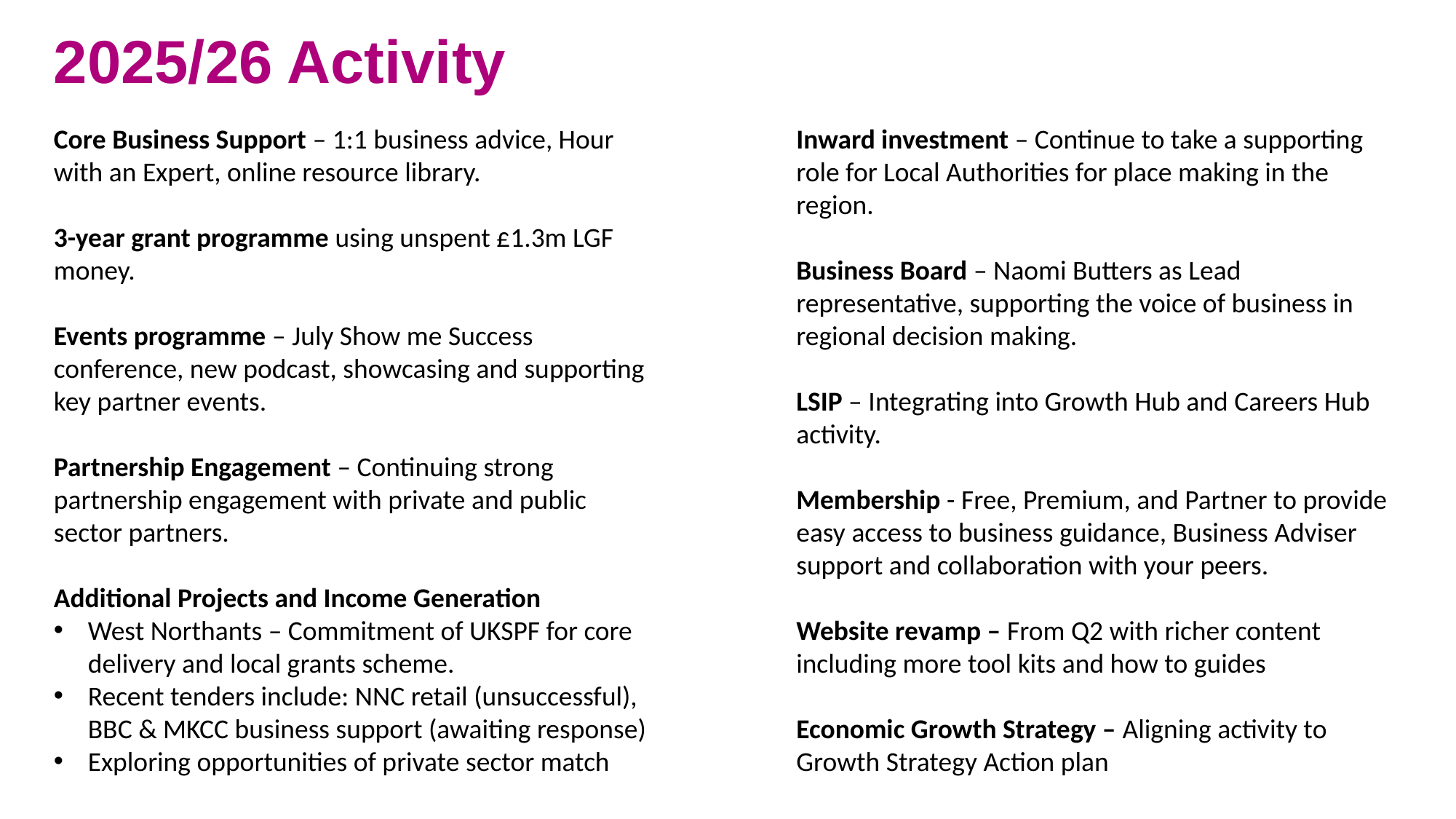

2025/26 Activity
Inward investment – Continue to take a supporting role for Local Authorities for place making in the region.

Business Board – Naomi Butters as Lead representative, supporting the voice of business in regional decision making.

LSIP – Integrating into Growth Hub and Careers Hub activity.

Membership - Free, Premium, and Partner to provide easy access to business guidance, Business Adviser support and collaboration with your peers.

Website revamp – From Q2 with richer content including more tool kits and how to guides

Economic Growth Strategy – Aligning activity to Growth Strategy Action plan
Core Business Support – 1:1 business advice, Hour with an Expert, online resource library.

3-year grant programme using unspent £1.3m LGF money.

Events programme – July Show me Success conference, new podcast, showcasing and supporting key partner events.

Partnership Engagement – Continuing strong partnership engagement with private and public sector partners.

Additional Projects and Income Generation
West Northants – Commitment of UKSPF for core delivery and local grants scheme.
Recent tenders include: NNC retail (unsuccessful), BBC & MKCC business support (awaiting response)
Exploring opportunities of private sector match